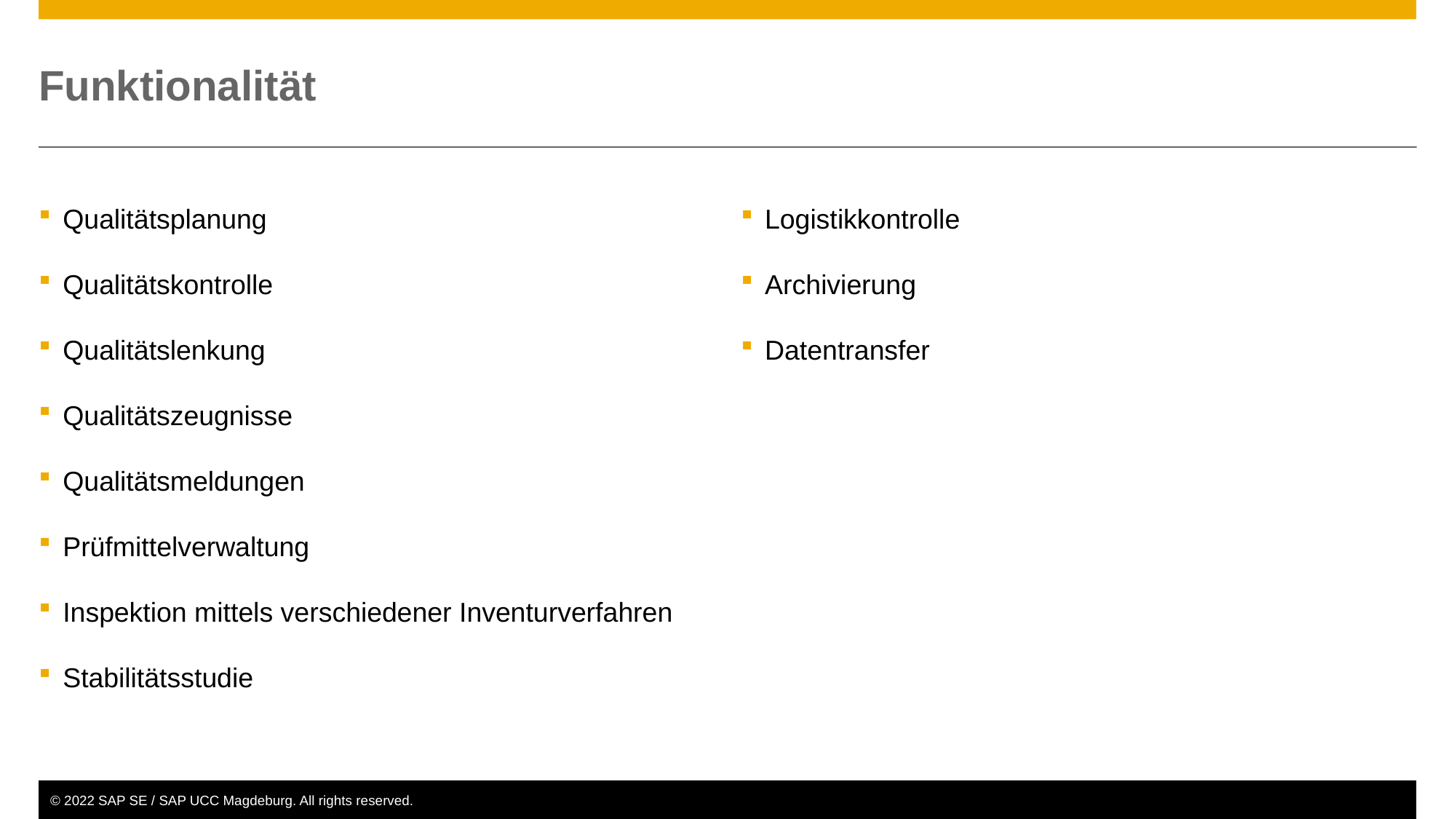

# Funktionalität
Qualitätsplanung

Qualitätskontrolle

Qualitätslenkung

Qualitätszeugnisse

Qualitätsmeldungen

Prüfmittelverwaltung

Inspektion mittels verschiedener Inventurverfahren

Stabilitätsstudie

Logistikkontrolle

Archivierung

Datentransfer